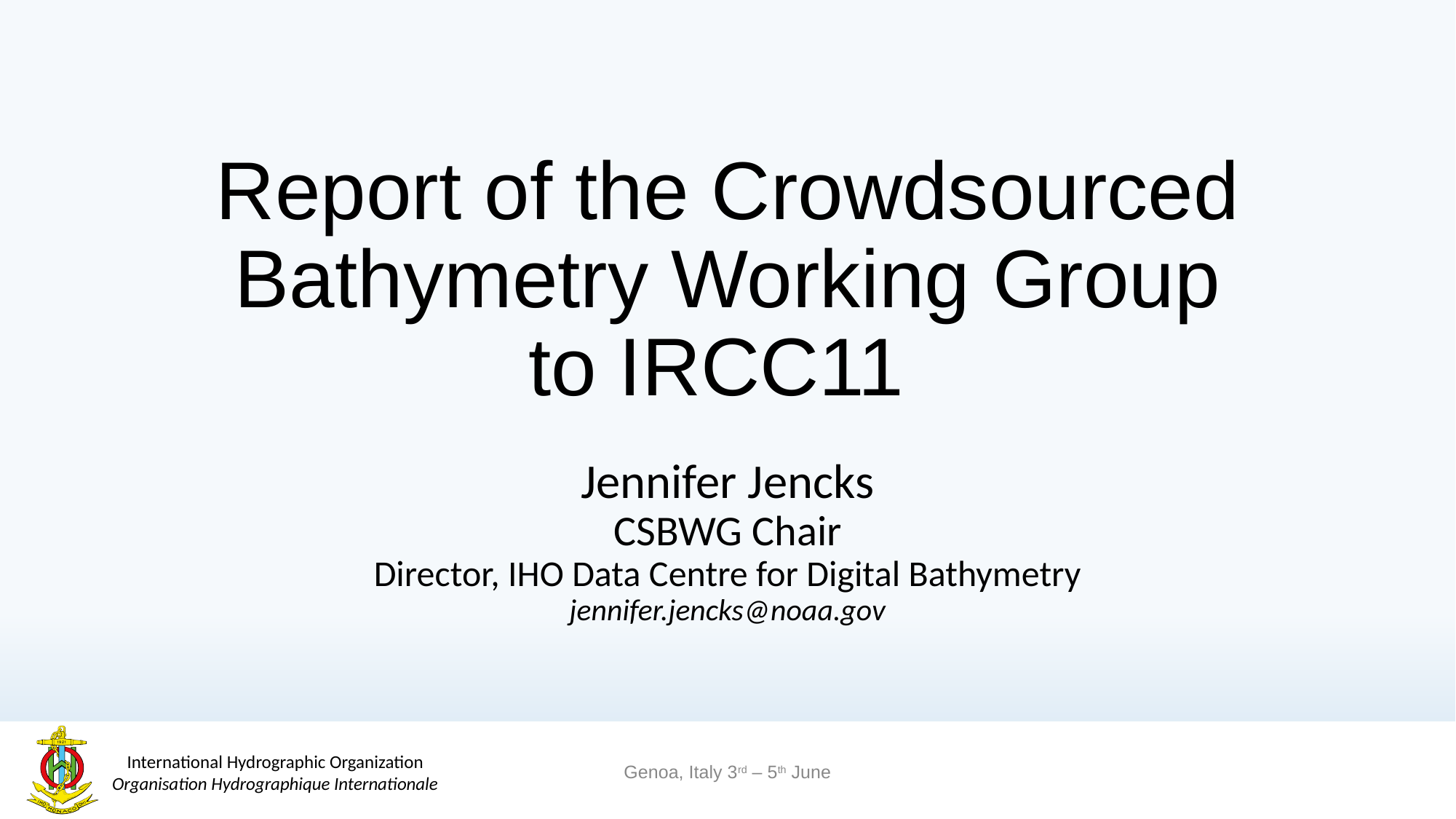

# Report of the Crowdsourced Bathymetry Working Group to IRCC11
Jennifer Jencks
CSBWG Chair
Director, IHO Data Centre for Digital Bathymetry
jennifer.jencks@noaa.gov
Genoa, Italy 3rd – 5th June